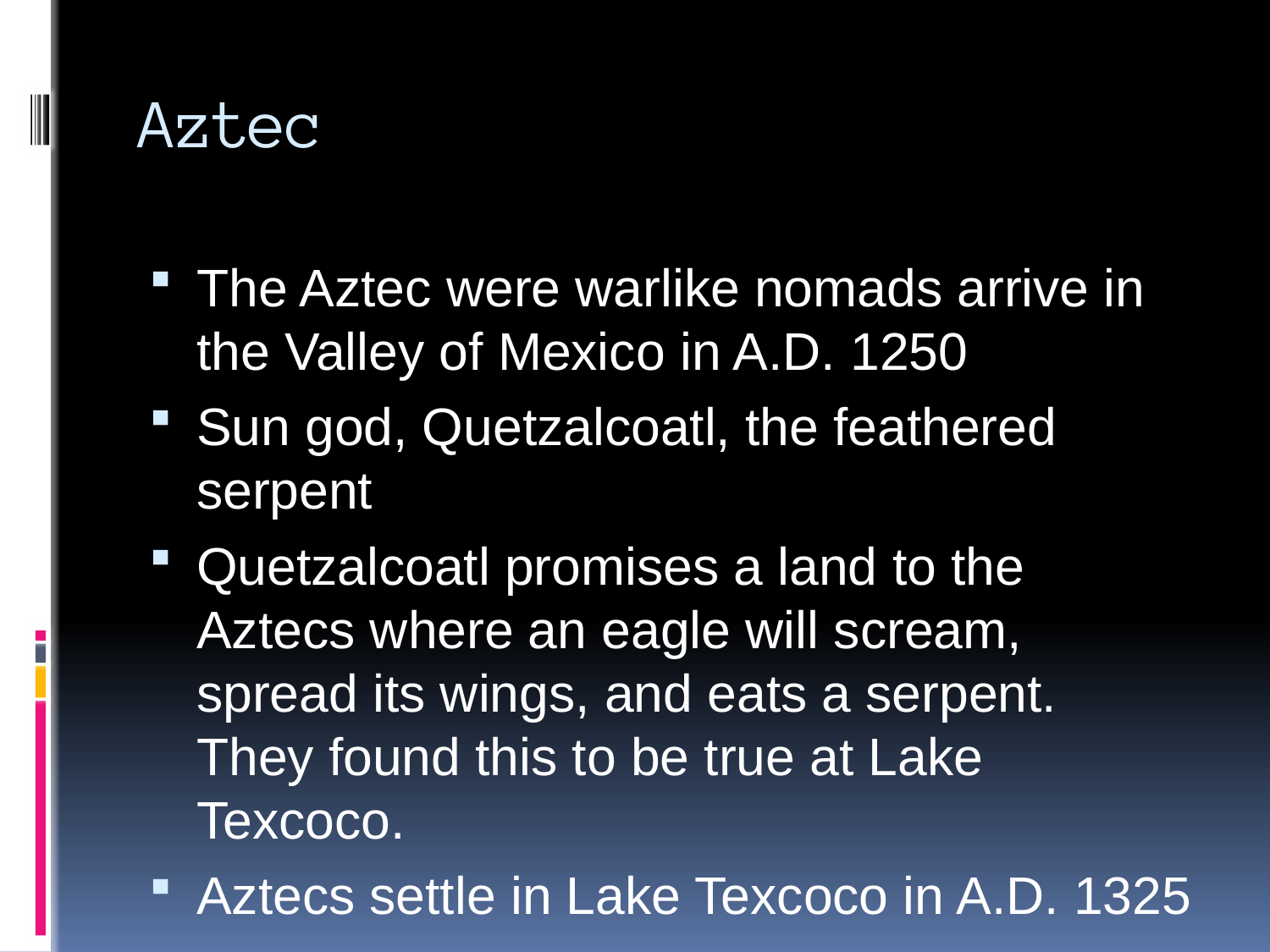

# Aztec
The Aztec were warlike nomads arrive in the Valley of Mexico in A.D. 1250
Sun god, Quetzalcoatl, the feathered serpent
Quetzalcoatl promises a land to the Aztecs where an eagle will scream, spread its wings, and eats a serpent.  They found this to be true at Lake Texcoco.
Aztecs settle in Lake Texcoco in A.D. 1325